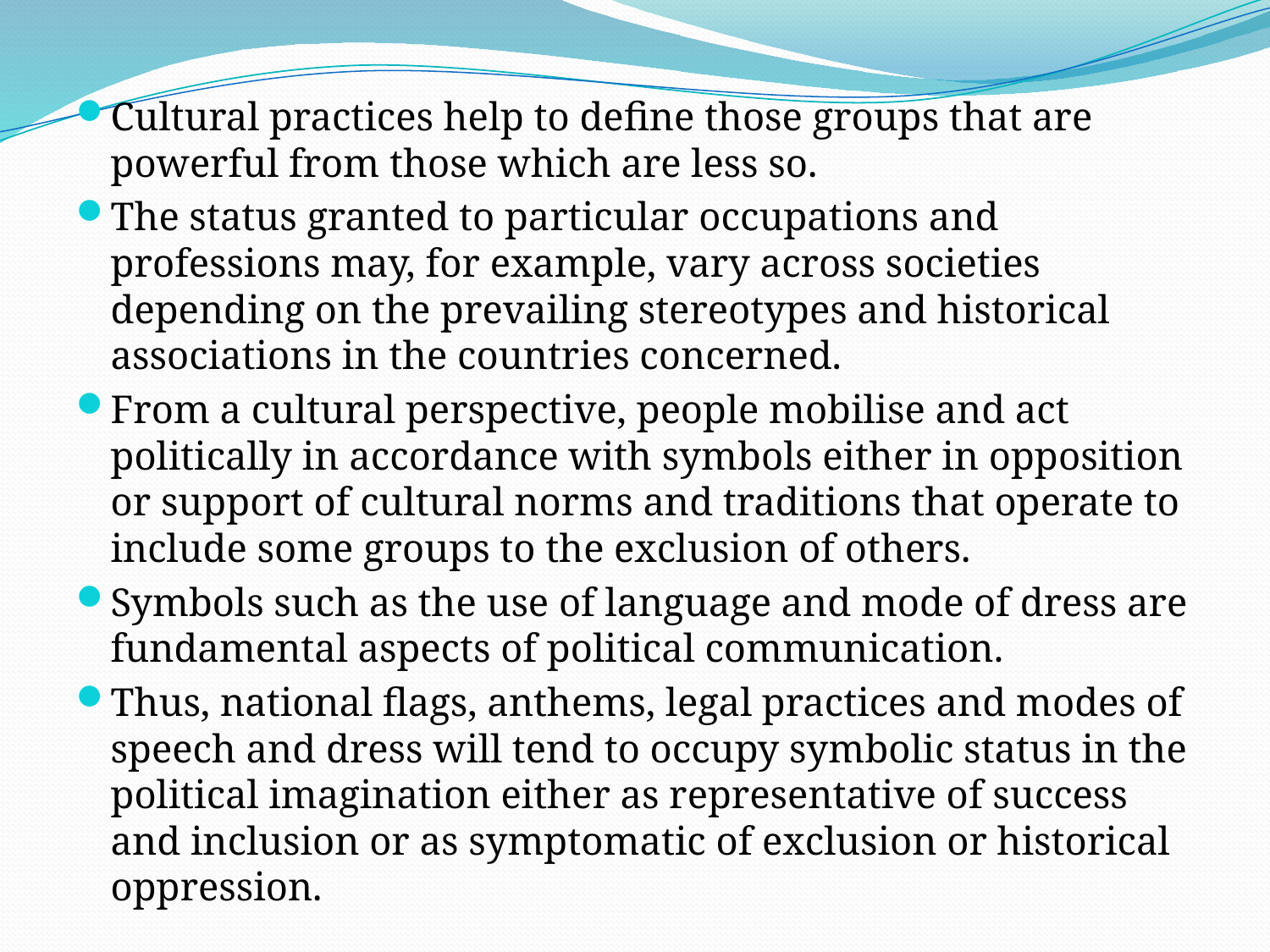

Cultural practices help to define those groups that are powerful from those which are less so.
The status granted to particular occupations and professions may, for example, vary across societies depending on the prevailing stereotypes and historical associations in the countries concerned.
From a cultural perspective, people mobilise and act politically in accordance with symbols either in opposition or support of cultural norms and traditions that operate to include some groups to the exclusion of others.
Symbols such as the use of language and mode of dress are fundamental aspects of political communication.
Thus, national flags, anthems, legal practices and modes of speech and dress will tend to occupy symbolic status in the political imagination either as representative of success and inclusion or as symptomatic of exclusion or historical oppression.